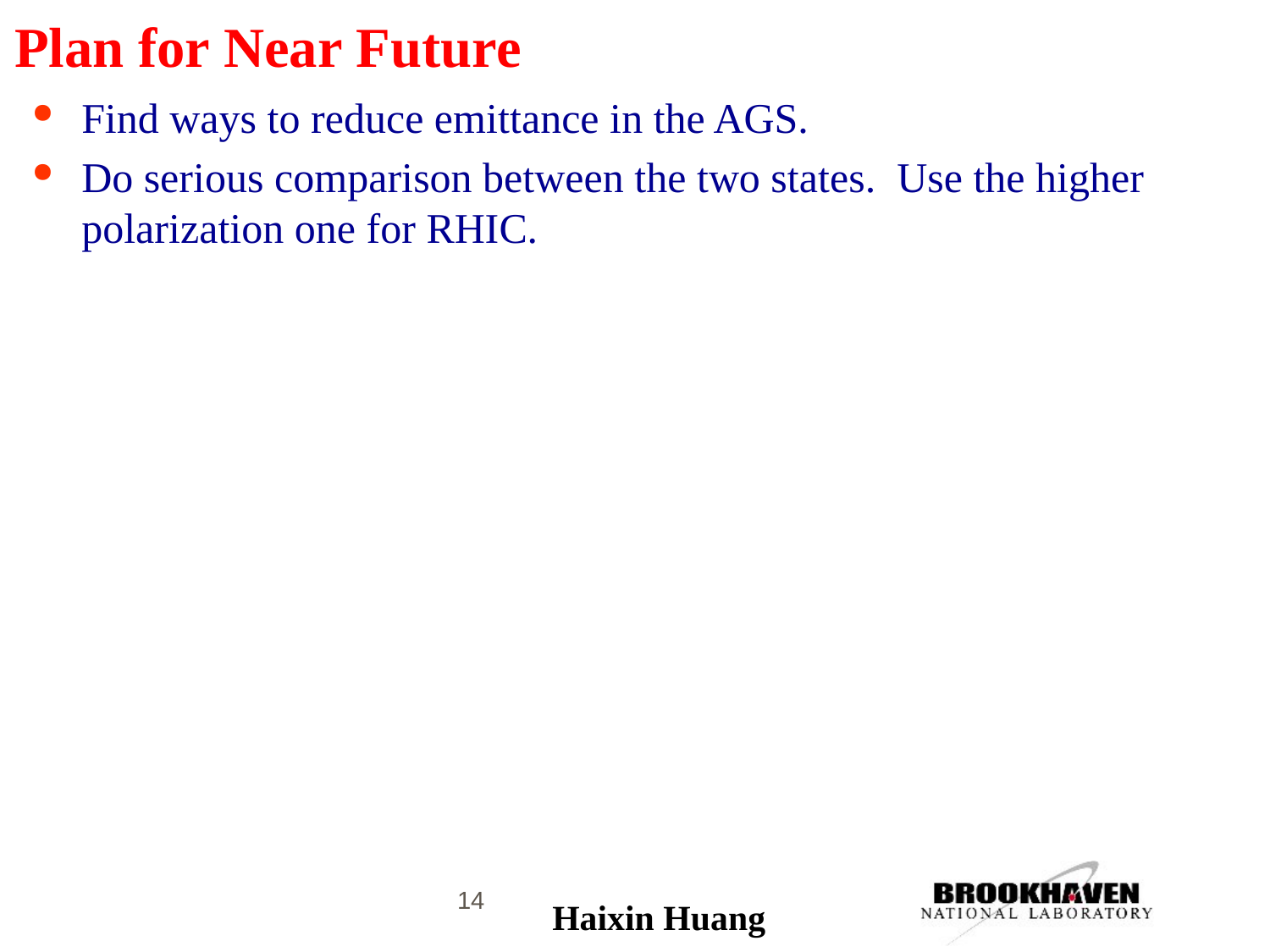

# Plan for Near Future
Find ways to reduce emittance in the AGS.
Do serious comparison between the two states.  Use the higher polarization one for RHIC.
14
Haixin Huang